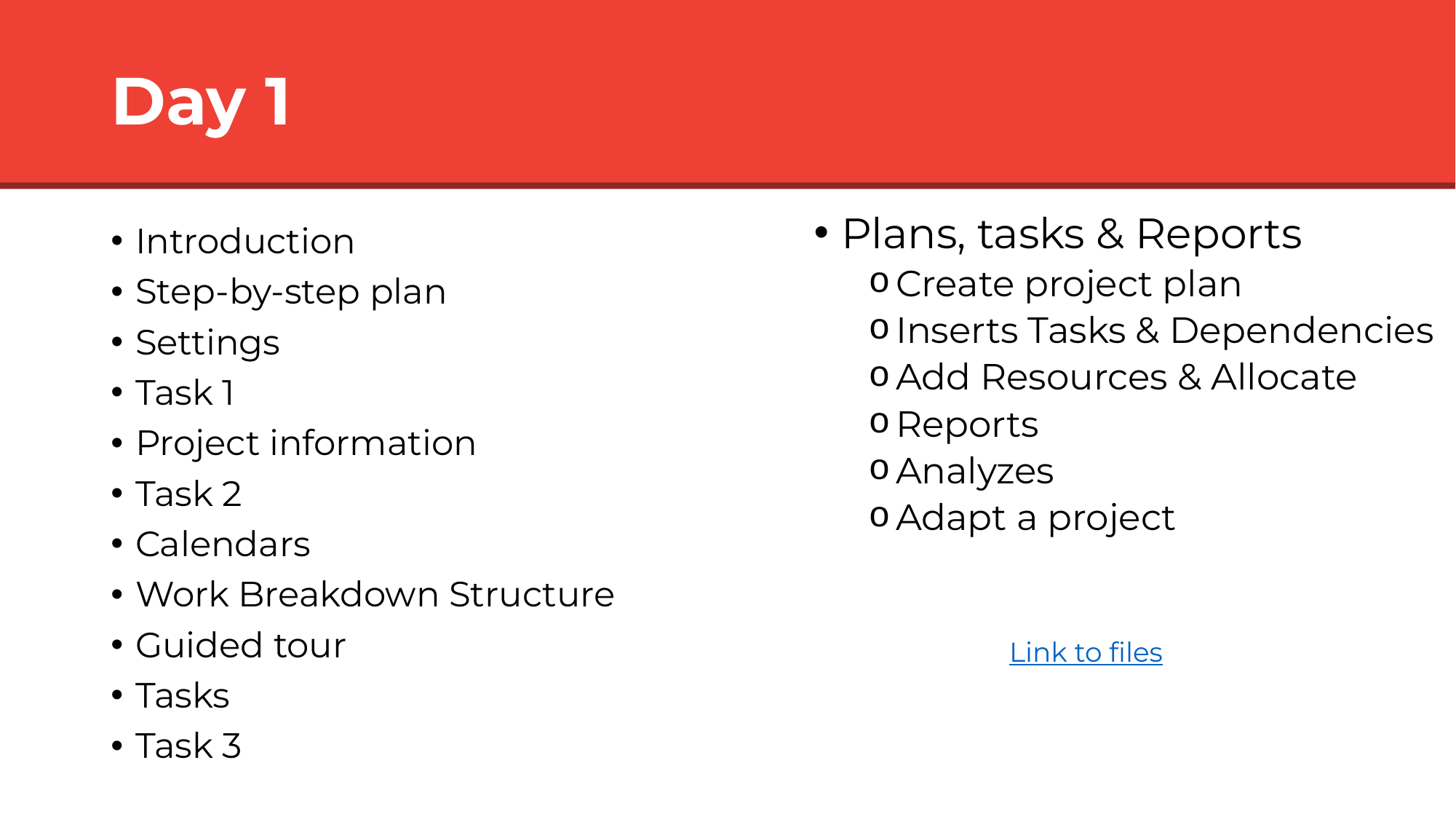

# Day 1
Plans, tasks & Reports
Create project plan
Inserts Tasks & Dependencies
Add Resources & Allocate
Reports
Analyzes
Adapt a project
Introduction
Step-by-step plan
Settings
Task 1
Project information
Task 2
Calendars
Work Breakdown Structure
Guided tour
Tasks
Task 3

Link to files